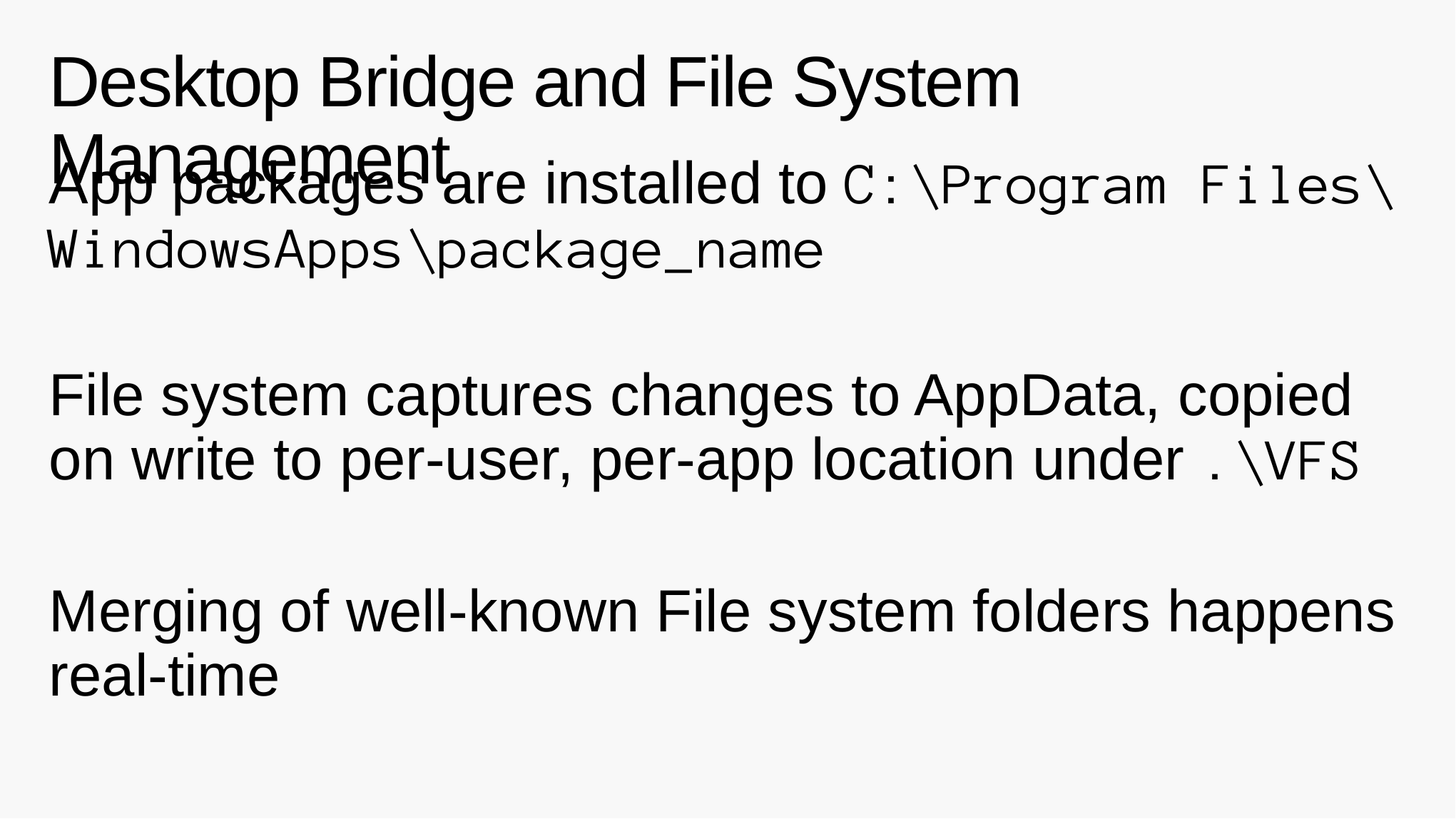

# Desktop Bridge and File System Management
App packages are installed to C:\Program Files\WindowsApps\package_name
File system captures changes to AppData, copied on write to per-user, per-app location under .\VFS

Merging of well-known File system folders happens real-time
Communicate